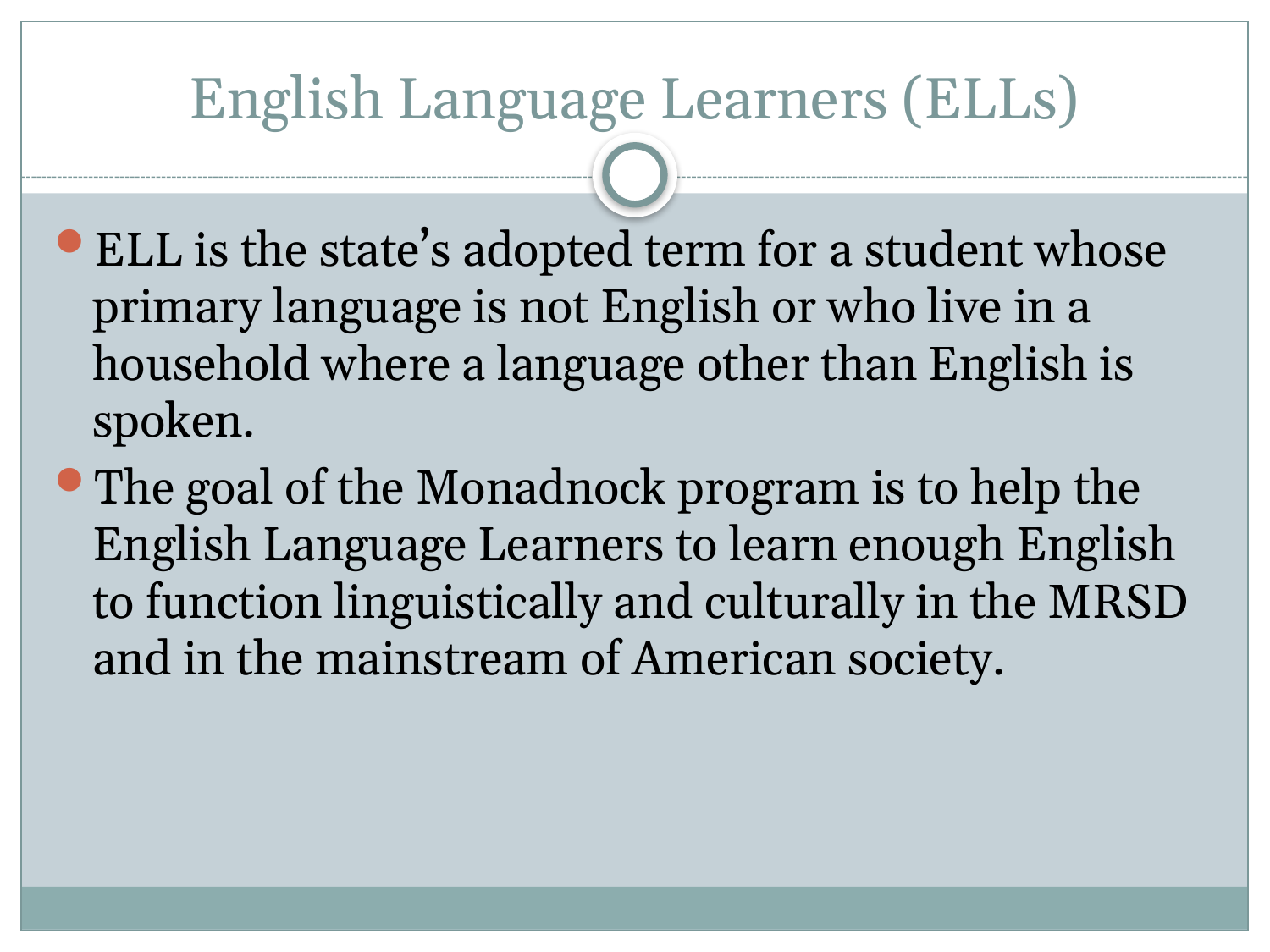

# English Language Learners (ELLs)
ELL is the state’s adopted term for a student whose primary language is not English or who live in a household where a language other than English is spoken.
The goal of the Monadnock program is to help the English Language Learners to learn enough English to function linguistically and culturally in the MRSD and in the mainstream of American society.